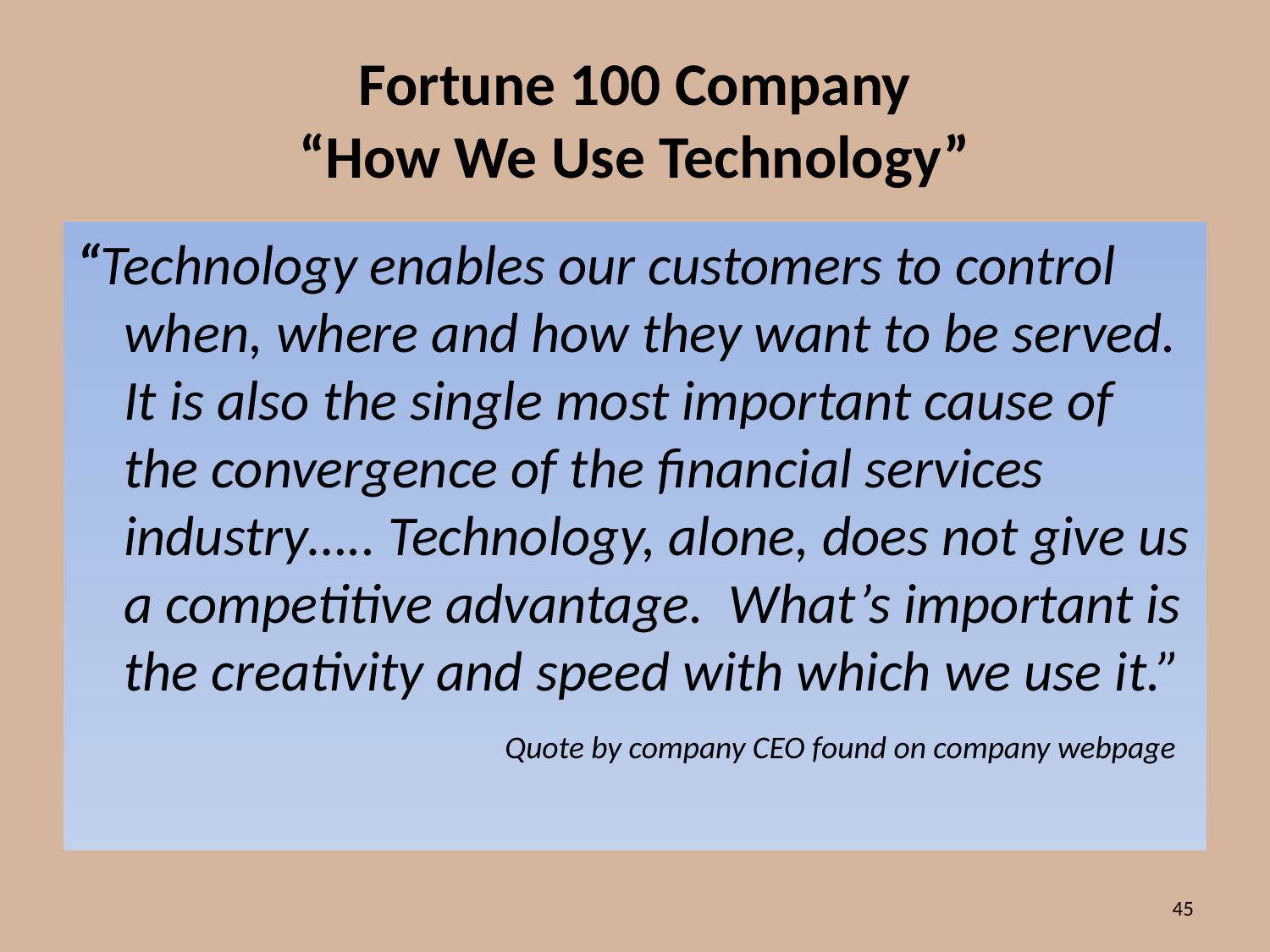

# Fortune 100 Company “How We Use Technology”
“Technology enables our customers to control when, where and how they want to be served.  It is also the single most important cause of the convergence of the financial services industry….. Technology, alone, does not give us a competitive advantage.  What’s important is the creativity and speed with which we use it.” 			Quote by company CEO found on company webpage
45